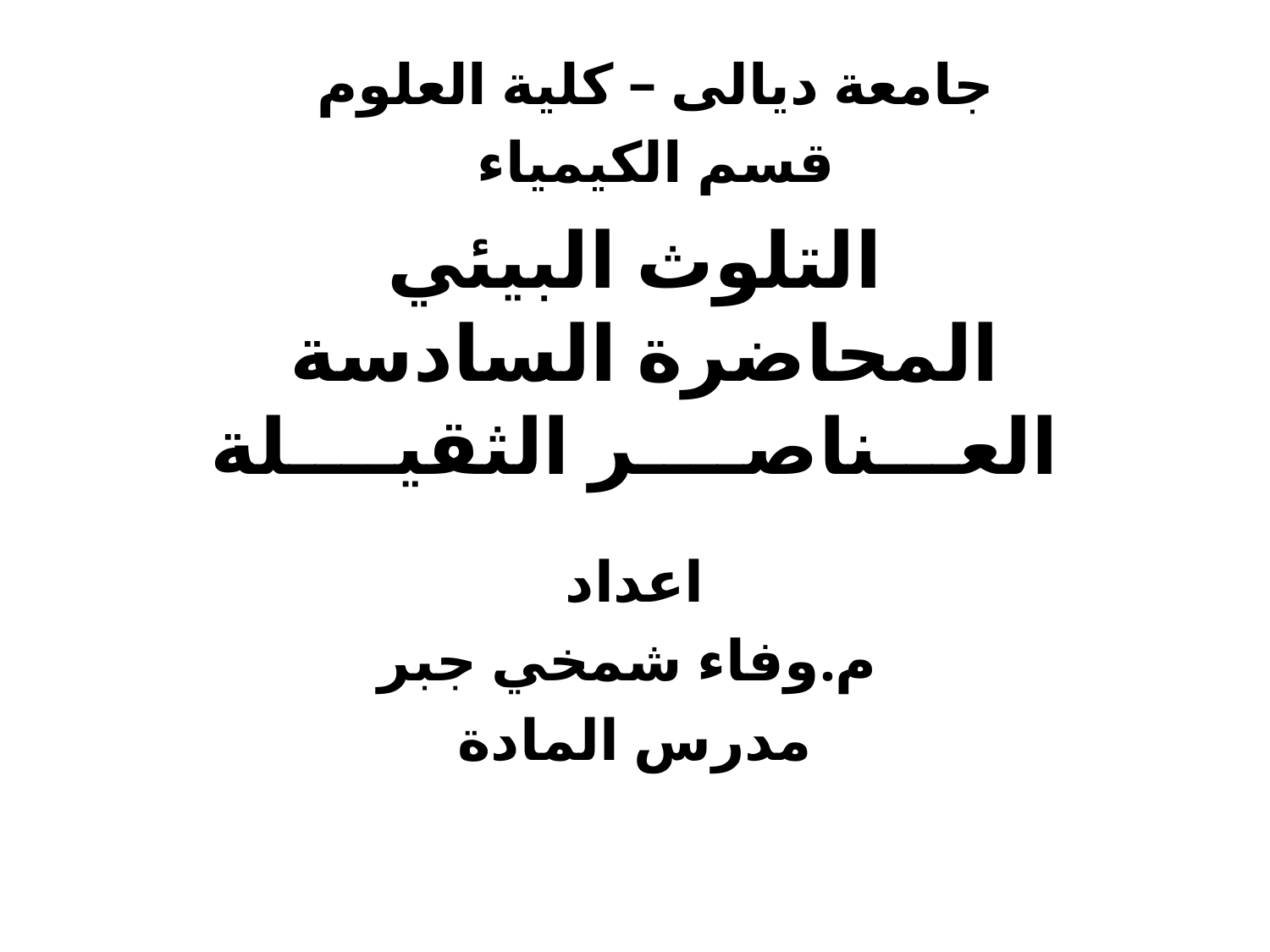

جامعة ديالى – كلية العلوم
قسم الكيمياء
# التلوث البيئي المحاضرة السادسة العـــناصــــر الثقيــــلة
اعداد
م.وفاء شمخي جبر
مدرس المادة